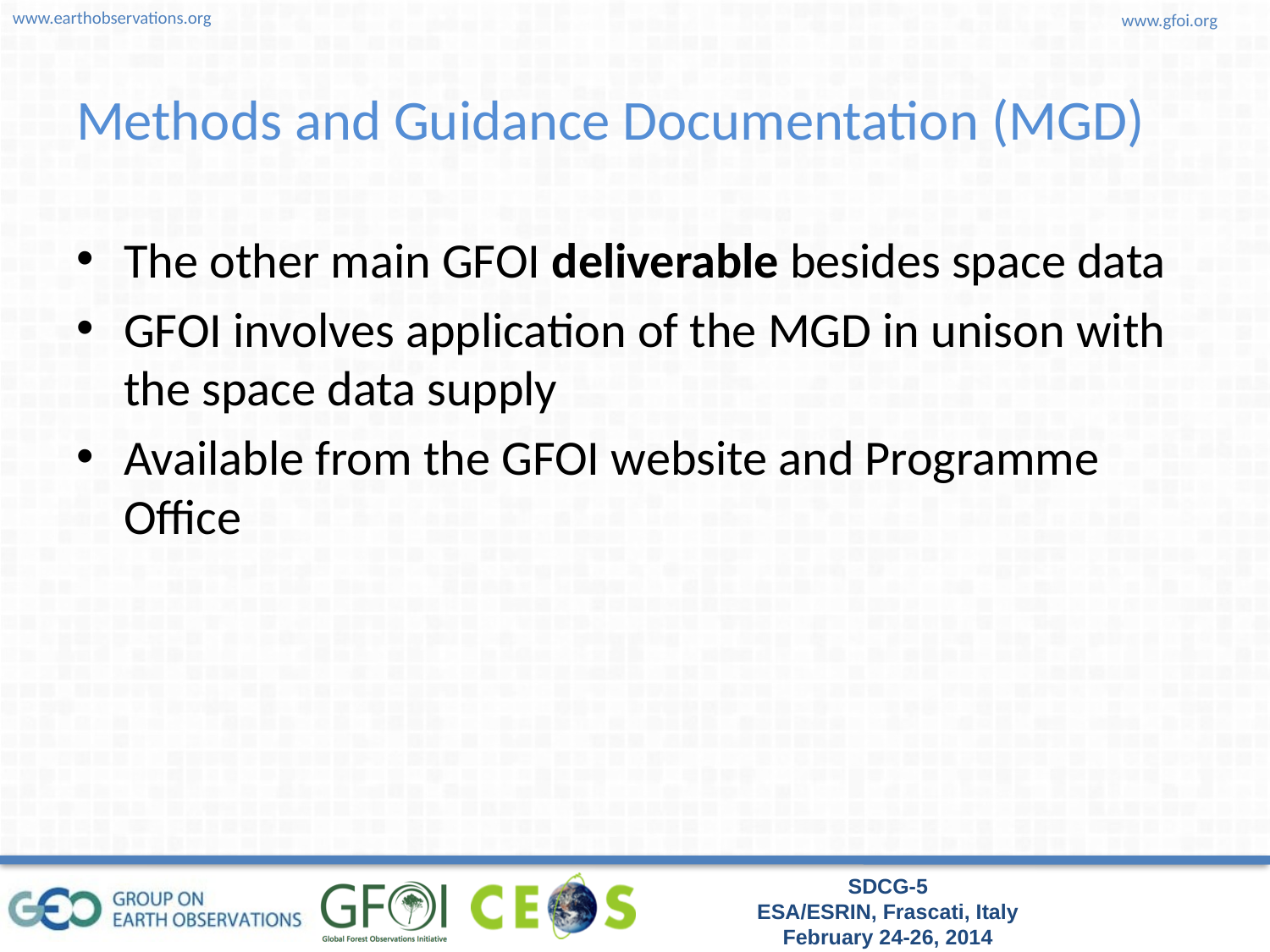

# Methods and Guidance Documentation (MGD)
The other main GFOI deliverable besides space data
GFOI involves application of the MGD in unison with the space data supply
Available from the GFOI website and Programme Office